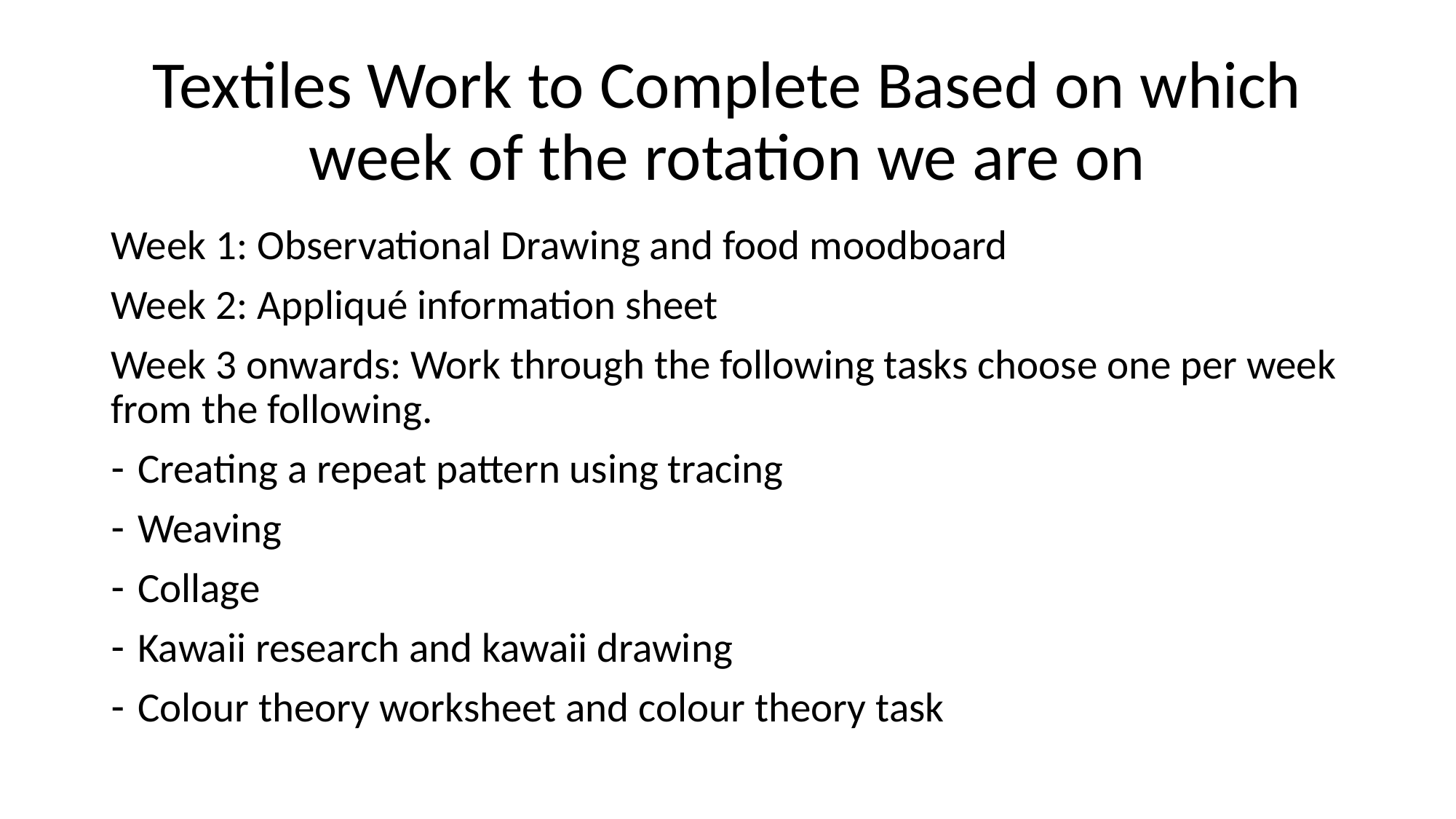

# Textiles Work to Complete Based on which week of the rotation we are on
Week 1: Observational Drawing and food moodboard
Week 2: Appliqué information sheet
Week 3 onwards: Work through the following tasks choose one per week from the following.
Creating a repeat pattern using tracing
Weaving
Collage
Kawaii research and kawaii drawing
Colour theory worksheet and colour theory task